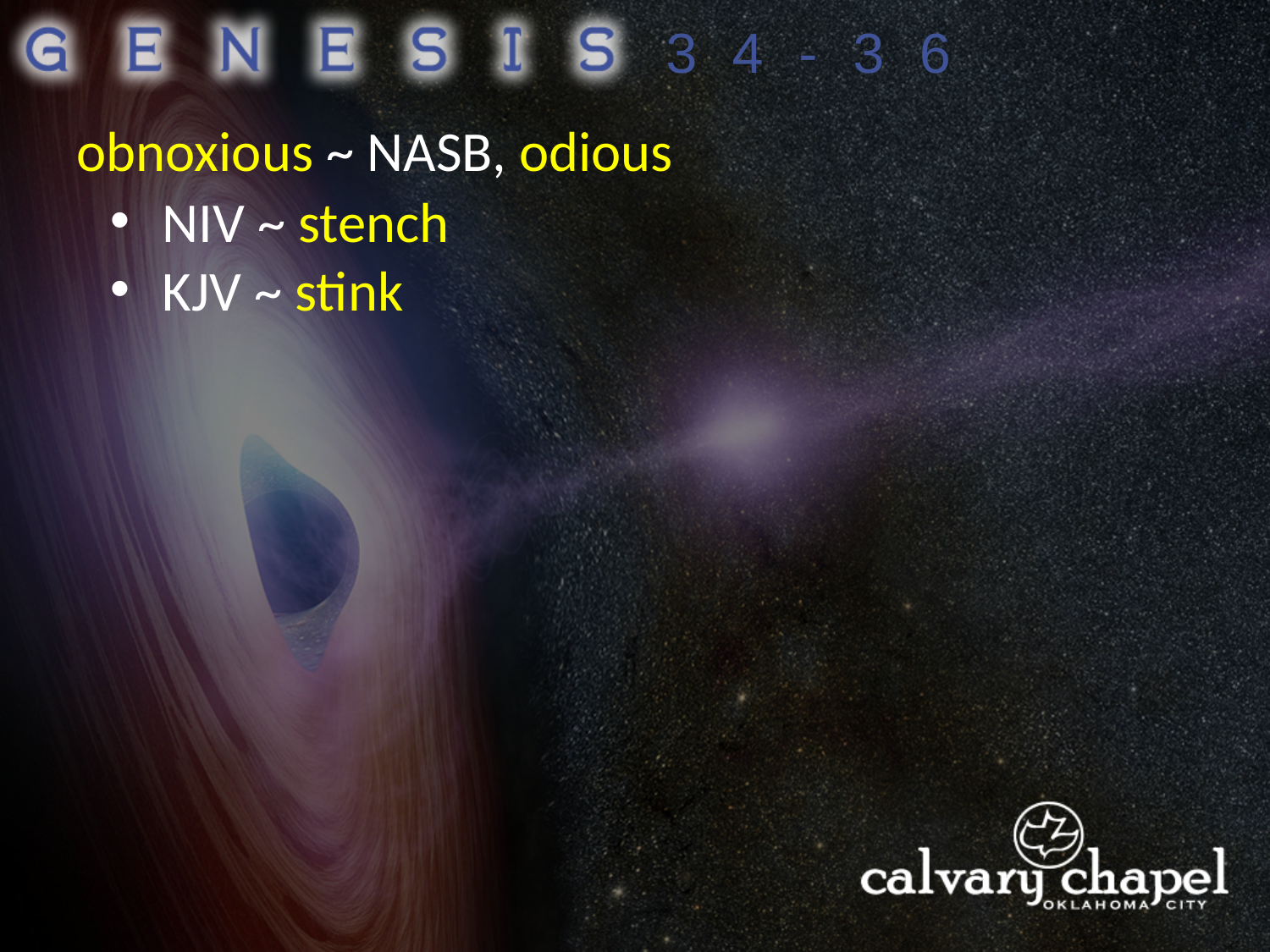

34-36
obnoxious ~ NASB, odious
 NIV ~ stench
 KJV ~ stink